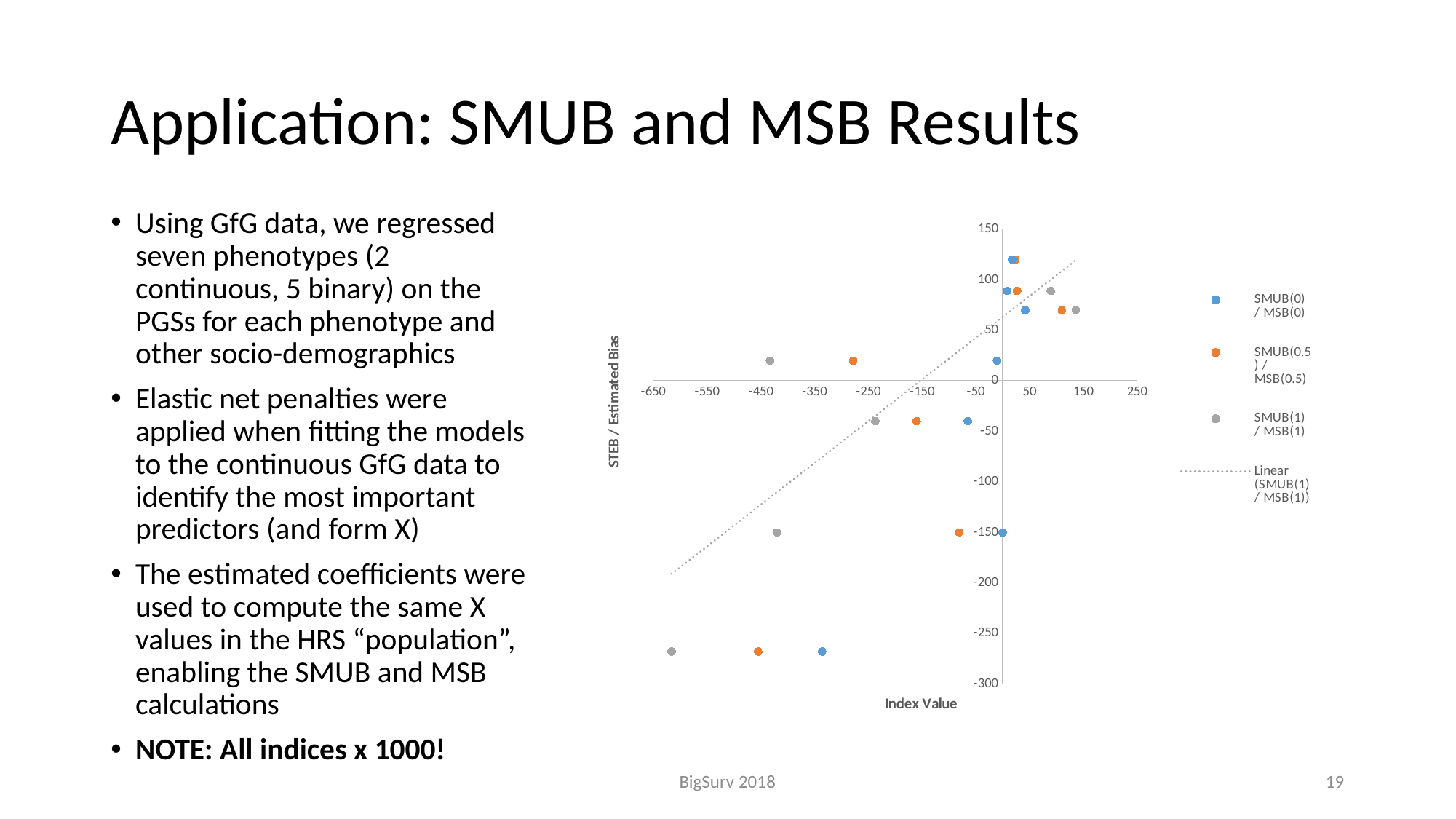

# Application: SMUB and MSB Results

### Chart

| Category |  |  |  |
|---|---|---|---|
Using GfG data, we regressed seven phenotypes (2 continuous, 5 binary) on the PGSs for each phenotype and other socio-demographics
Elastic net penalties were applied when fitting the models to the continuous GfG data to identify the most important predictors (and form X)
The estimated coefficients were used to compute the same X values in the HRS “population”, enabling the SMUB and MSB calculations
NOTE: All indices x 1000!
BigSurv 2018
19